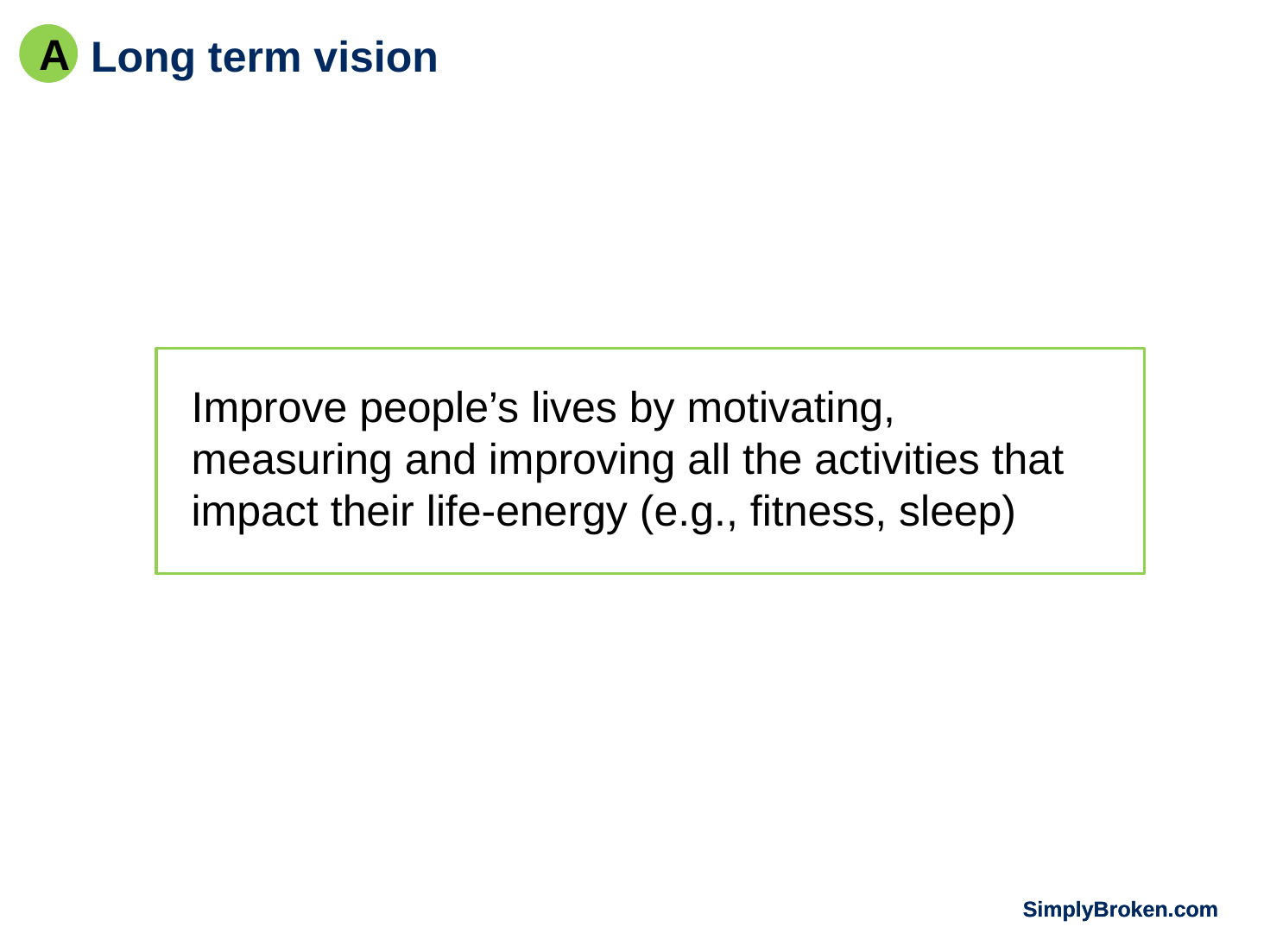

A
Long term vision

Improve people’s lives by motivating, measuring and improving all the activities that impact their life-energy (e.g., fitness, sleep)